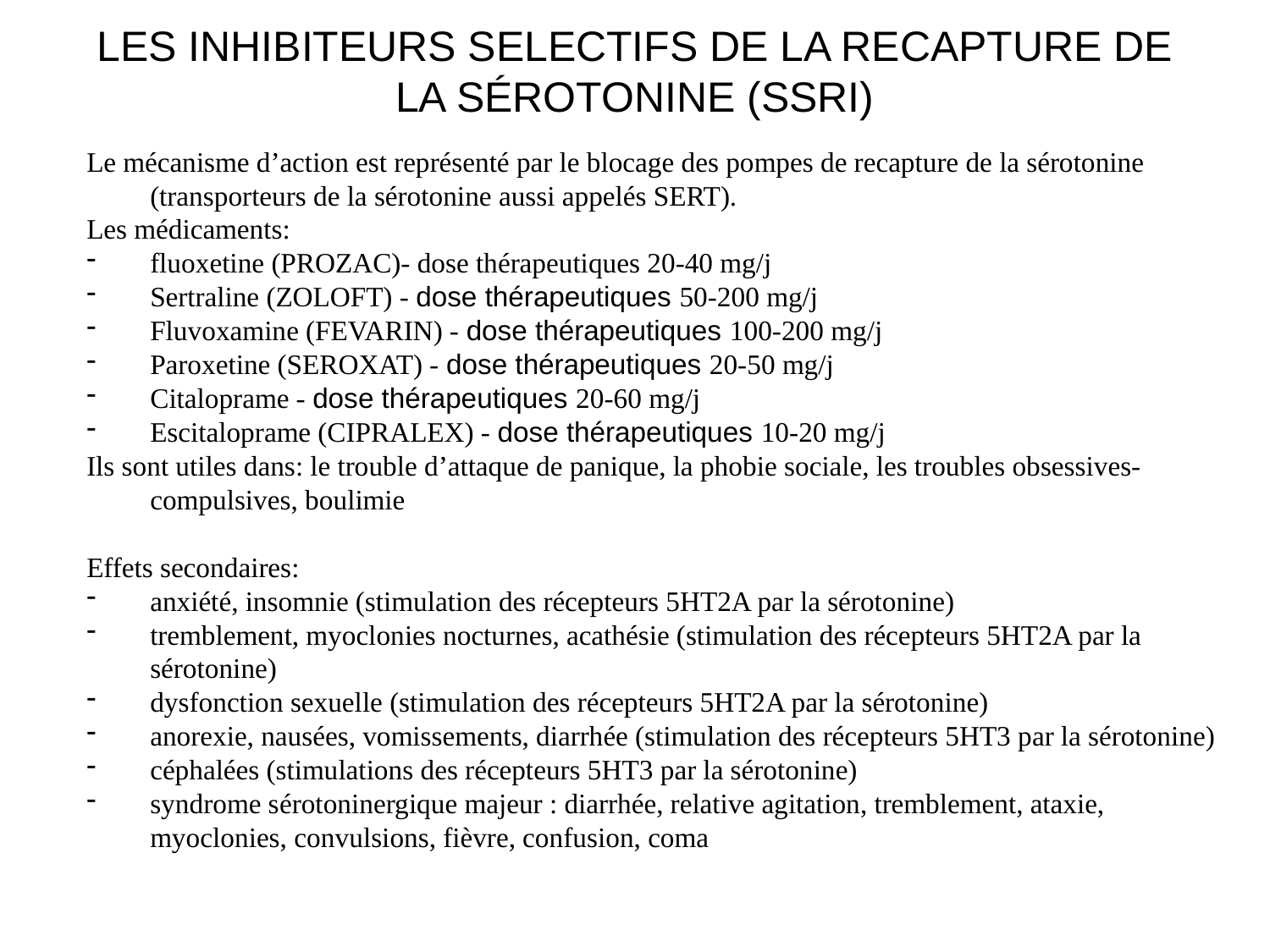

# LES INHIBITEURS SELECTIFS DE LA RECAPTURE DE LA SÉROTONINE (SSRI)
Le mécanisme d’action est représenté par le blocage des pompes de recapture de la sérotonine (transporteurs de la sérotonine aussi appelés SERT).
Les médicaments:
fluoxetine (PROZAC)- dose thérapeutiques 20-40 mg/j
Sertraline (ZOLOFT) - dose thérapeutiques 50-200 mg/j
Fluvoxamine (FEVARIN) - dose thérapeutiques 100-200 mg/j
Paroxetine (SEROXAT) - dose thérapeutiques 20-50 mg/j
Citaloprame - dose thérapeutiques 20-60 mg/j
Escitaloprame (CIPRALEX) - dose thérapeutiques 10-20 mg/j
Ils sont utiles dans: le trouble d’attaque de panique, la phobie sociale, les troubles obsessives-compulsives, boulimie

Effets secondaires:
anxiété, insomnie (stimulation des récepteurs 5HT2A par la sérotonine)
tremblement, myoclonies nocturnes, acathésie (stimulation des récepteurs 5HT2A par la sérotonine)
dysfonction sexuelle (stimulation des récepteurs 5HT2A par la sérotonine)
anorexie, nausées, vomissements, diarrhée (stimulation des récepteurs 5HT3 par la sérotonine)
céphalées (stimulations des récepteurs 5HT3 par la sérotonine)
syndrome sérotoninergique majeur : diarrhée, relative agitation, tremblement, ataxie, myoclonies, convulsions, fièvre, confusion, coma